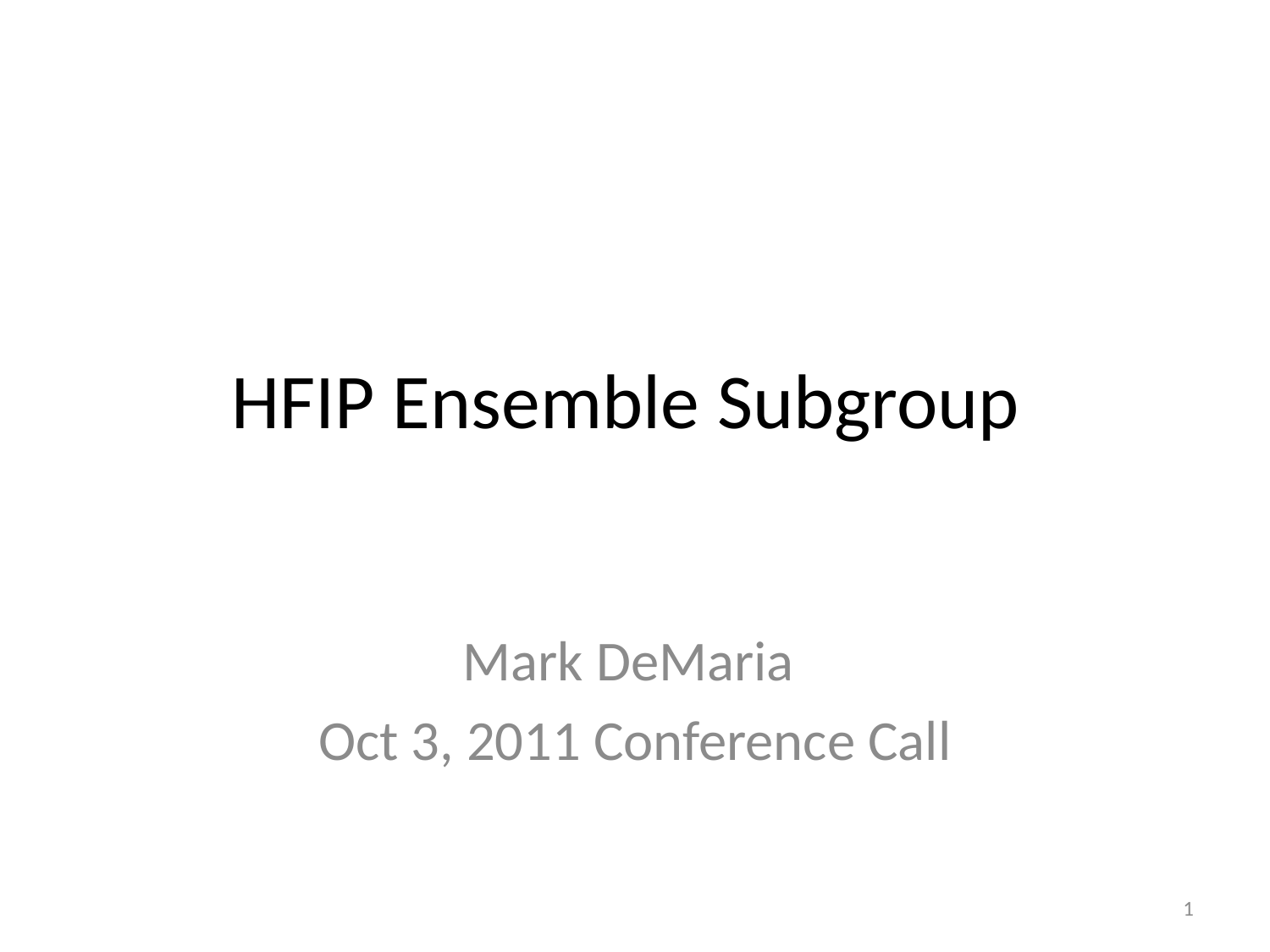

# HFIP Ensemble Subgroup

Mark DeMaria
Oct 3, 2011 Conference Call
1